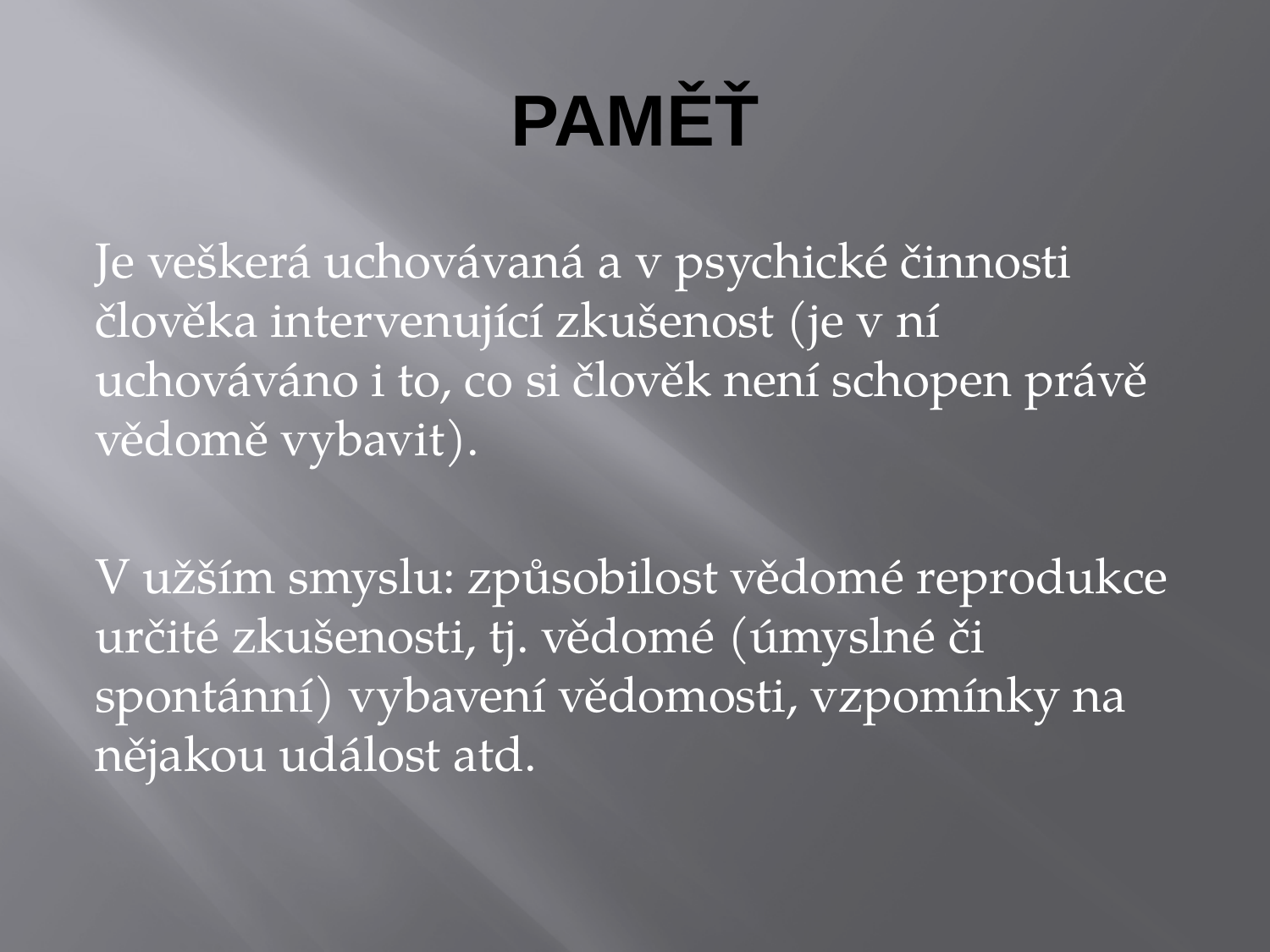

# PAMĚŤ
Je veškerá uchovávaná a v psychické činnosti člověka intervenující zkušenost (je v ní uchováváno i to, co si člověk není schopen právě vědomě vybavit).

V užším smyslu: způsobilost vědomé reprodukce určité zkušenosti, tj. vědomé (úmyslné či spontánní) vybavení vědomosti, vzpomínky na nějakou událost atd.